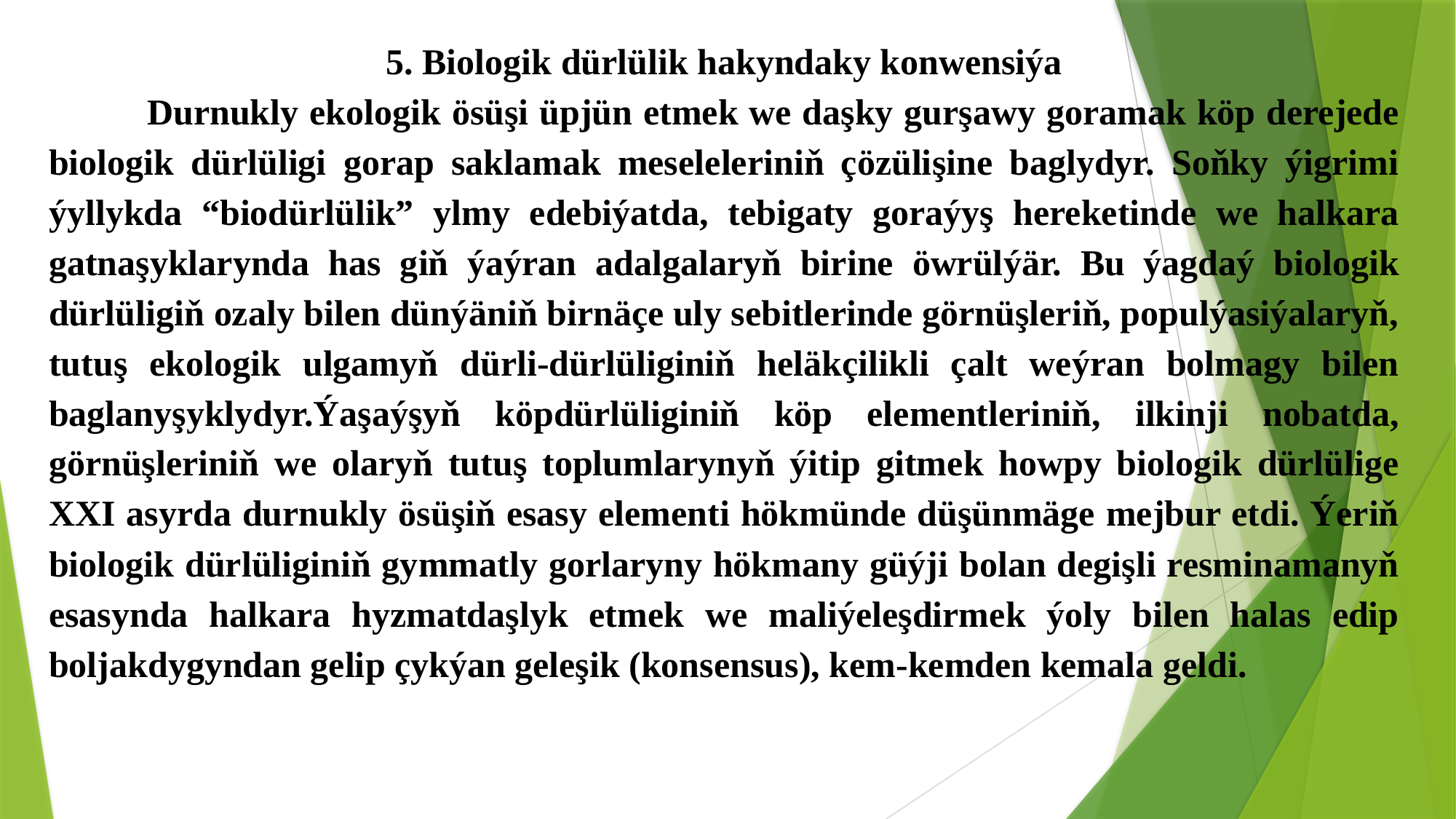

5. Biologik dürlülik hakyndaky konwensiýa
         Durnukly ekologik ösüşi üpjün etmek we daşky gurşawy goramak köp derejede biologik dürlüligi gorap saklamak meseleleriniň çözülişine baglydyr. Soňky ýigrimi ýyllykda “biodürlülik” ylmy edebiýatda, tebigaty goraýyş hereketinde we halkara gatnaşyklarynda has giň ýaýran adalgalaryň birine öwrülýär. Bu ýagdaý biologik dürlüligiň ozaly bilen dünýäniň birnäçe uly sebitlerinde görnüşleriň, populýasiýalaryň, tutuş ekologik ulgamyň dürli-dürlüliginiň heläkçilikli çalt weýran bolmagy bilen baglanyşyklydyr.Ýaşaýşyň köpdürlüliginiň köp elementleriniň, ilkinji nobatda, görnüşleriniň we olaryň tutuş toplumlarynyň ýitip gitmek howpy biologik dürlülige XXI asyrda durnukly ösüşiň esasy elementi hökmünde düşünmäge mejbur etdi. Ýeriň biologik dürlüliginiň gymmatly gorlaryny hökmany güýji bolan degişli resminamanyň esasynda halkara hyzmatdaşlyk etmek we maliýeleşdirmek ýoly bilen halas edip boljakdygyndan gelip çykýan geleşik (konsensus), kem-kemden kemala geldi.